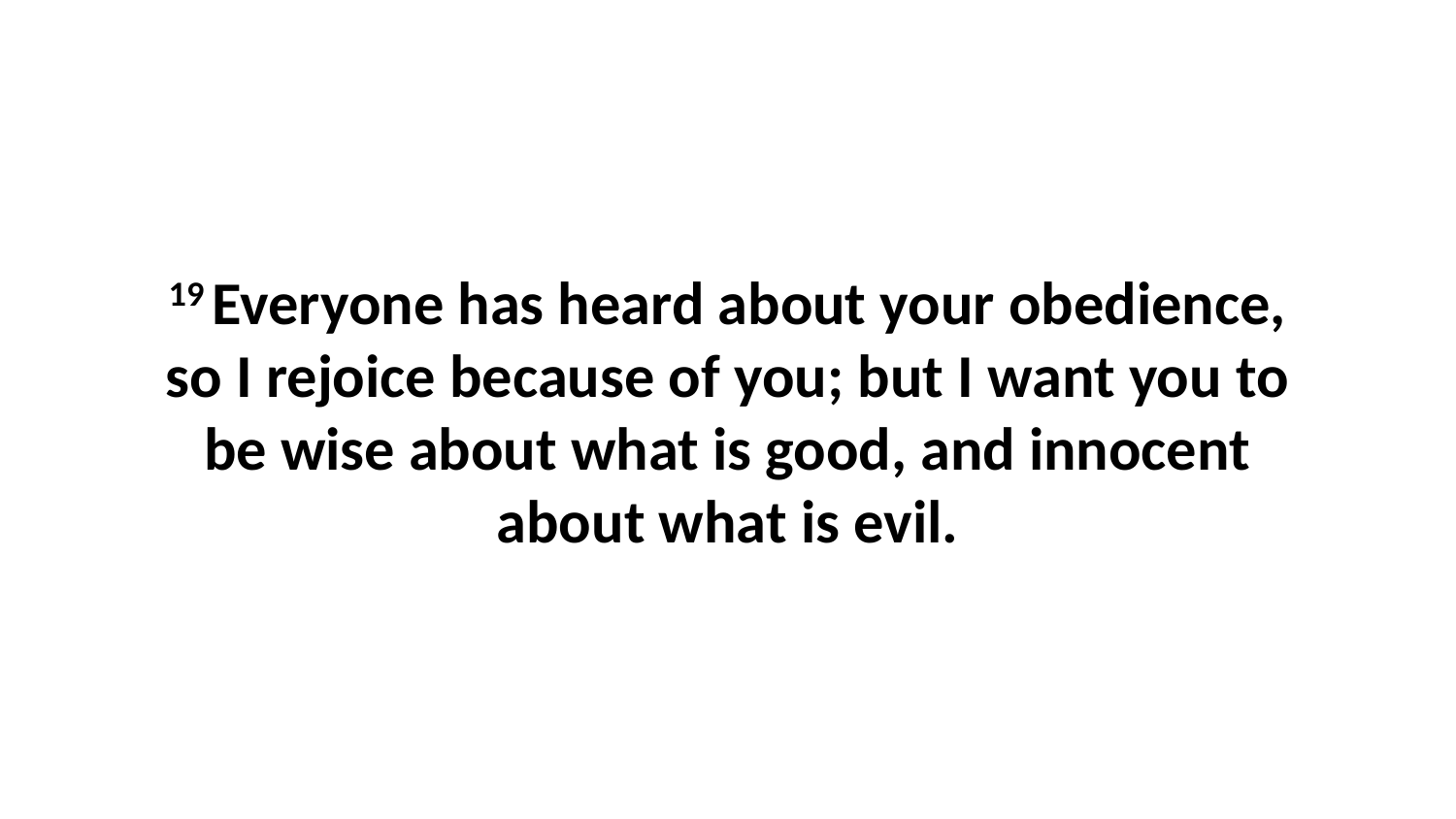

19 Everyone has heard about your obedience, so I rejoice because of you; but I want you to be wise about what is good, and innocent about what is evil.